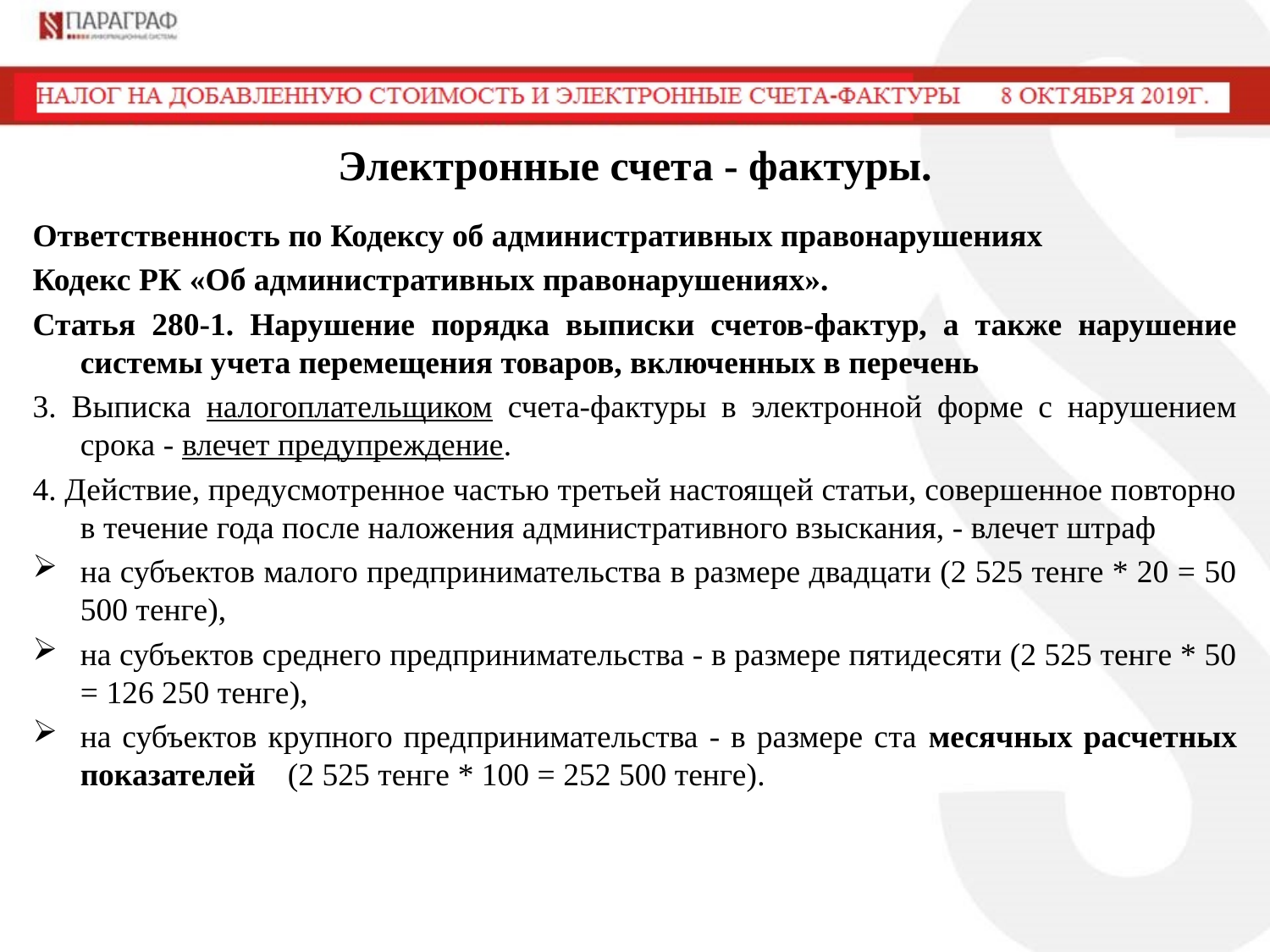

# Электронные счета - фактуры.
Ответственность по Кодексу об административных правонарушениях
Кодекс РК «Об административных правонарушениях».
Статья 280-1. Нарушение порядка выписки счетов-фактур, а также нарушение системы учета перемещения товаров, включенных в перечень
3. Выписка налогоплательщиком счета-фактуры в электронной форме с нарушением срока - влечет предупреждение.
4. Действие, предусмотренное частью третьей настоящей статьи, совершенное повторно в течение года после наложения административного взыскания, - влечет штраф
на субъектов малого предпринимательства в размере двадцати (2 525 тенге * 20 = 50 500 тенге),
на субъектов среднего предпринимательства - в размере пятидесяти (2 525 тенге * 50 = 126 250 тенге),
на субъектов крупного предпринимательства - в размере ста месячных расчетных показателей    (2 525 тенге * 100 = 252 500 тенге).